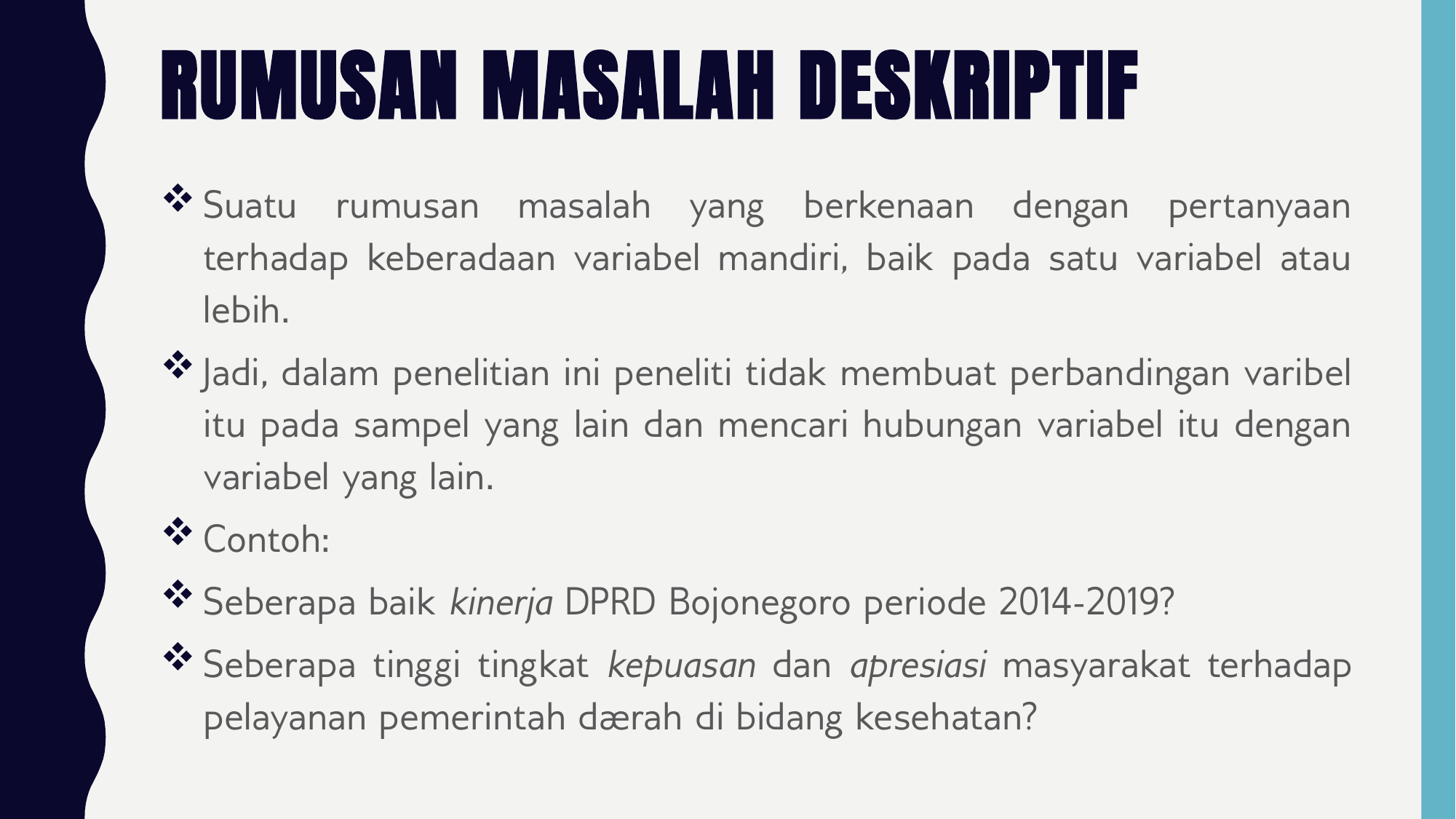

# Rumusan Masalah Deskriptif
Suatu rumusan masalah yang berkenaan dengan pertanyaan terhadap keberadaan variabel mandiri, baik pada satu variabel atau lebih.
Jadi, dalam penelitian ini peneliti tidak membuat perbandingan varibel itu pada sampel yang lain dan mencari hubungan variabel itu dengan variabel yang lain.
Contoh:
Seberapa baik kinerja DPRD Bojonegoro periode 2014-2019?
Seberapa tinggi tingkat kepuasan dan apresiasi masyarakat terhadap pelayanan pemerintah daerah di bidang kesehatan?